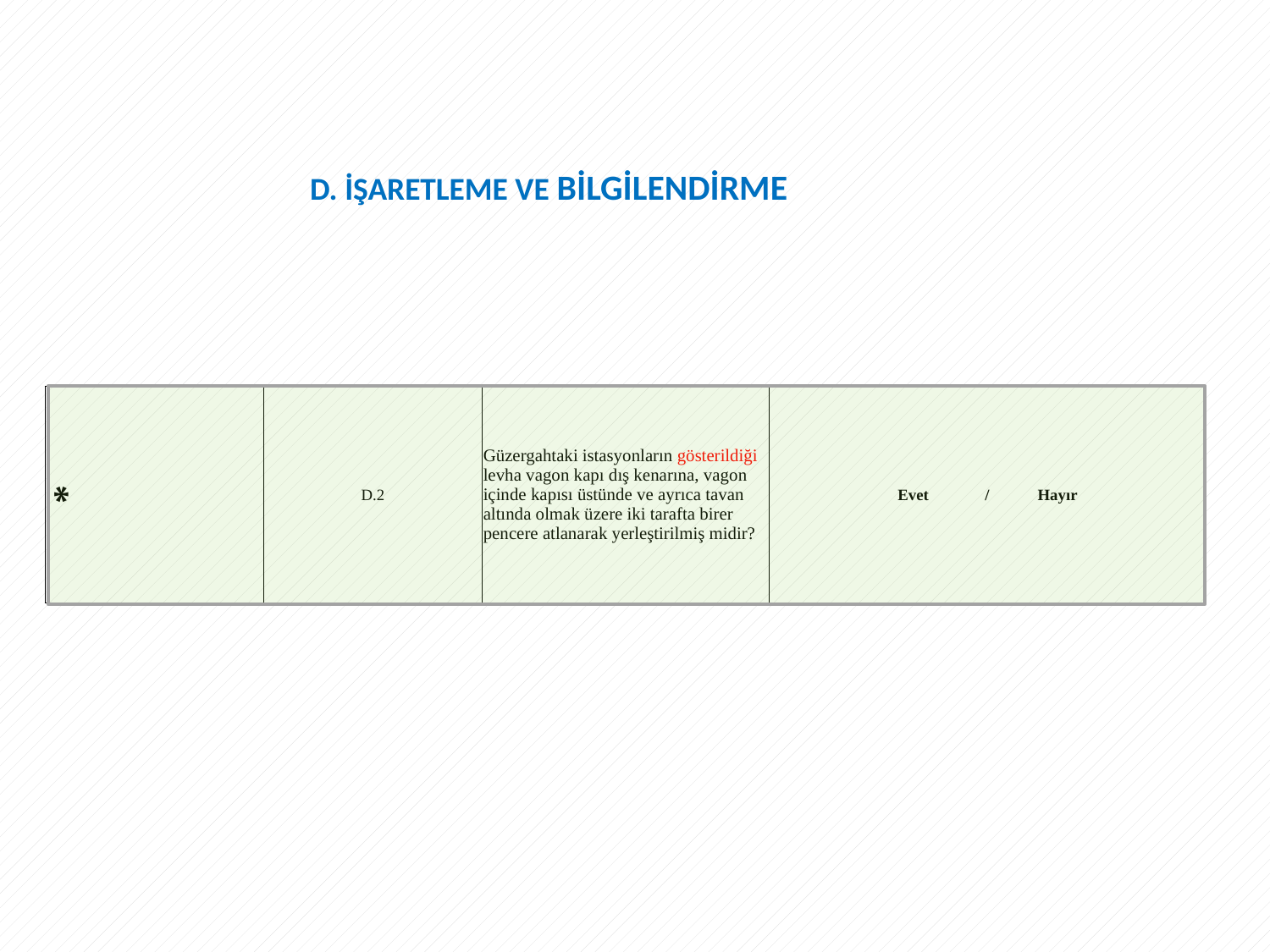

D. İŞARETLEME VE BİLGİLENDİRME
| \* | D.2 | Güzergahtaki istasyonların gösterildiği levha vagon kapı dış kenarına, vagon içinde kapısı üstünde ve ayrıca tavan altında olmak üzere iki tarafta birer pencere atlanarak yerleştirilmiş midir? | Evet / Hayır |
| --- | --- | --- | --- |